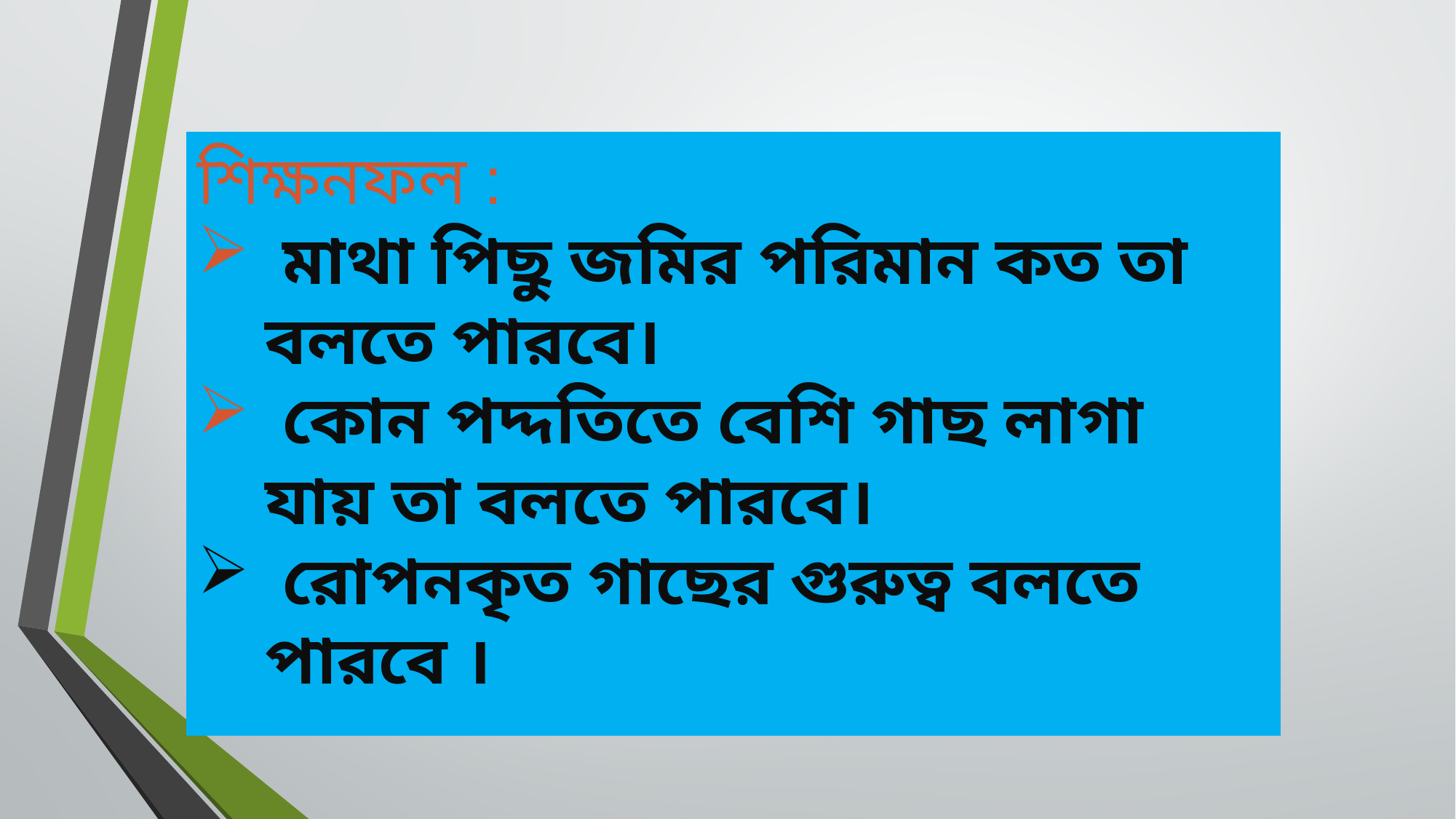

শিক্ষনফল :
 মাথা পিছু জমির পরিমান কত তা বলতে পারবে।
 কোন পদ্দতিতে বেশি গাছ লাগা যায় তা বলতে পারবে।
 রোপনকৃত গাছের গুরুত্ব বলতে পারবে ।